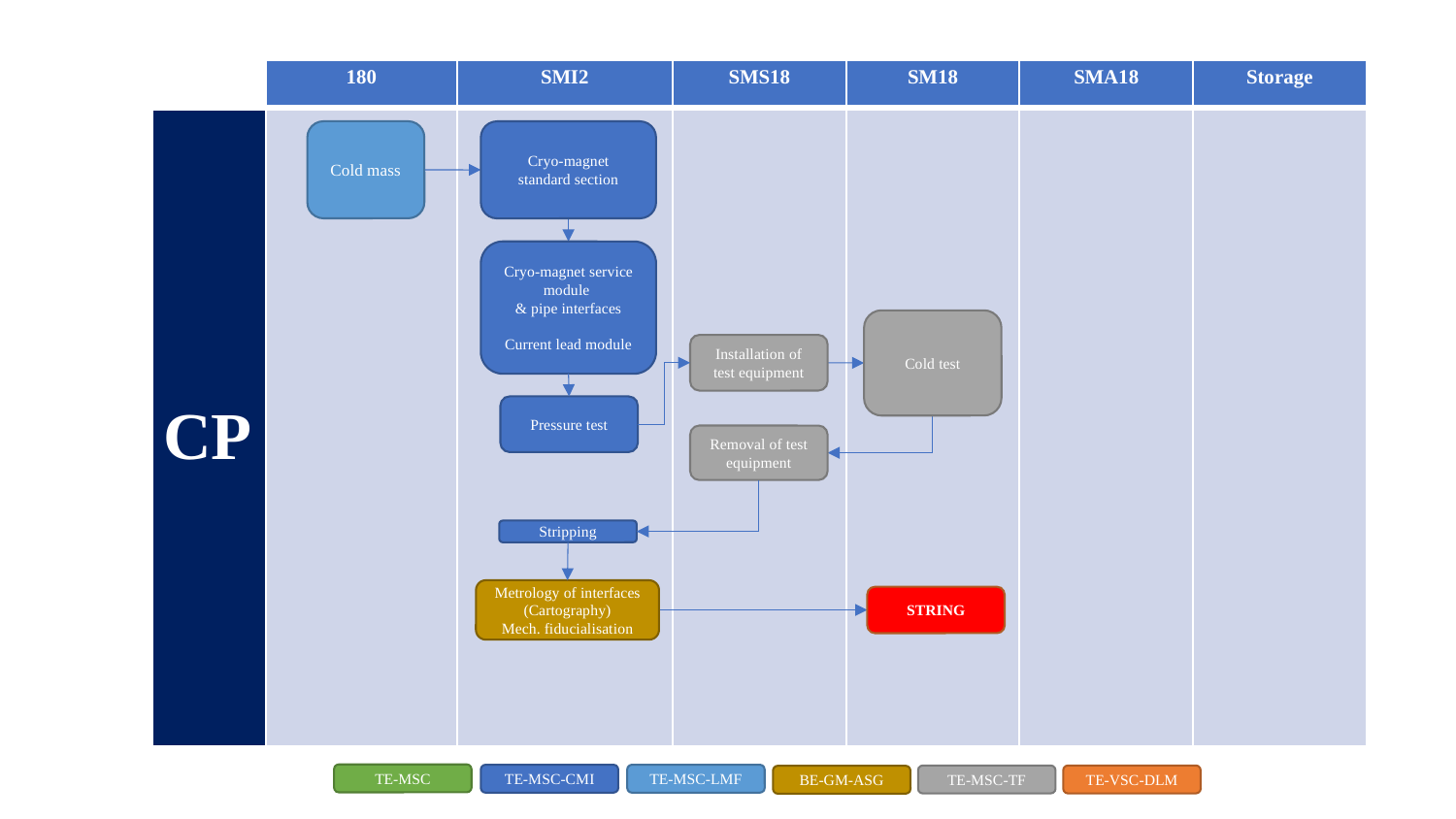

|  | 180 | SMI2 | SMS18 | SM18 | SMA18 | Storage |
| --- | --- | --- | --- | --- | --- | --- |
| CP |  |  |  |  |  |  |
Cold mass
Cryo-magnet standard section
Cryo-magnet service module
& pipe interfaces

Current lead module
Cold test
Installation of test equipment
Pressure test
Removal of test equipment
Stripping
Metrology of interfaces (Cartography)
Mech. fiducialisation
STRING
TE-MSC
TE-MSC-CMI
TE-MSC-LMF
TE-MSC-TF
TE-VSC-DLM
BE-GM-ASG